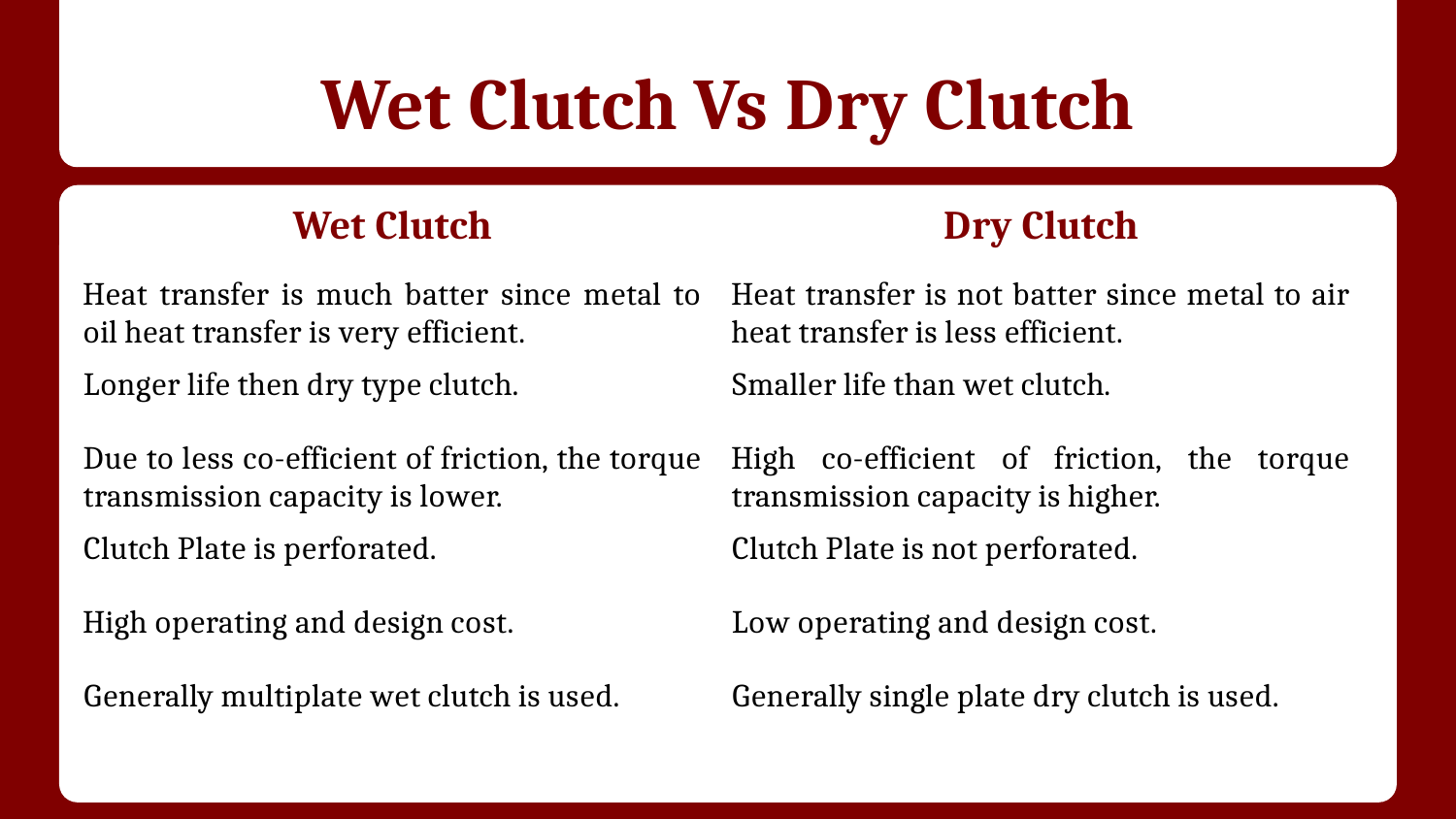

# Wet Clutch Vs Dry Clutch
| Wet Clutch | Dry Clutch |
| --- | --- |
| Heat transfer is much batter since metal to oil heat transfer is very efficient. | Heat transfer is not batter since metal to air heat transfer is less efficient. |
| Longer life then dry type clutch. | Smaller life than wet clutch. |
| Due to less co-efficient of friction, the torque transmission capacity is lower. | High co-efficient of friction, the torque transmission capacity is higher. |
| Clutch Plate is perforated. | Clutch Plate is not perforated. |
| High operating and design cost. | Low operating and design cost. |
| Generally multiplate wet clutch is used. | Generally single plate dry clutch is used. |